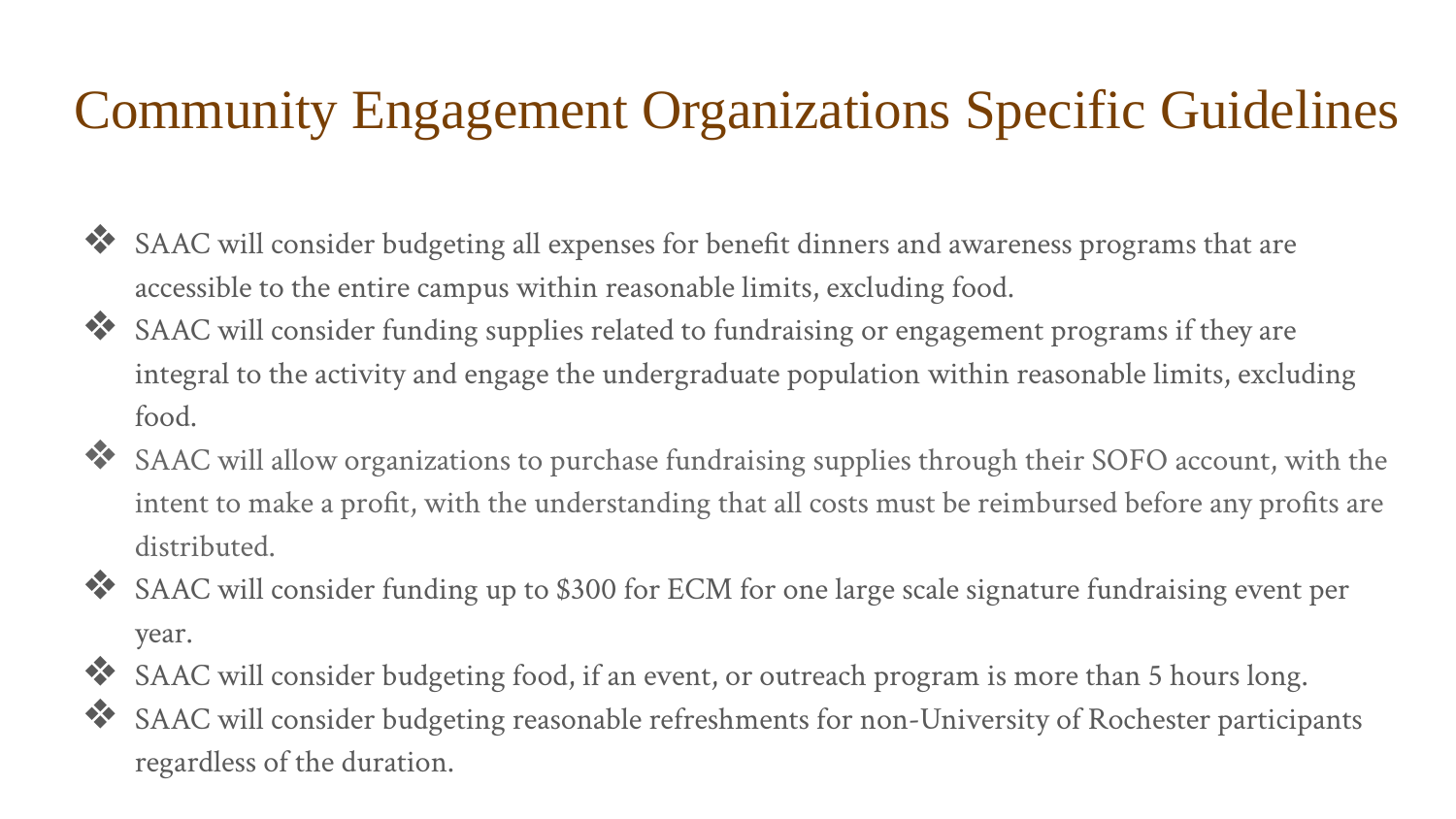

# Community Engagement Organizations Specific Guidelines
SAAC will consider budgeting all expenses for benefit dinners and awareness programs that are accessible to the entire campus within reasonable limits, excluding food.
SAAC will consider funding supplies related to fundraising or engagement programs if they are integral to the activity and engage the undergraduate population within reasonable limits, excluding food.
SAAC will allow organizations to purchase fundraising supplies through their SOFO account, with the intent to make a profit, with the understanding that all costs must be reimbursed before any profits are distributed.
SAAC will consider funding up to $300 for ECM for one large scale signature fundraising event per year.
SAAC will consider budgeting food, if an event, or outreach program is more than 5 hours long.
SAAC will consider budgeting reasonable refreshments for non-University of Rochester participants regardless of the duration.